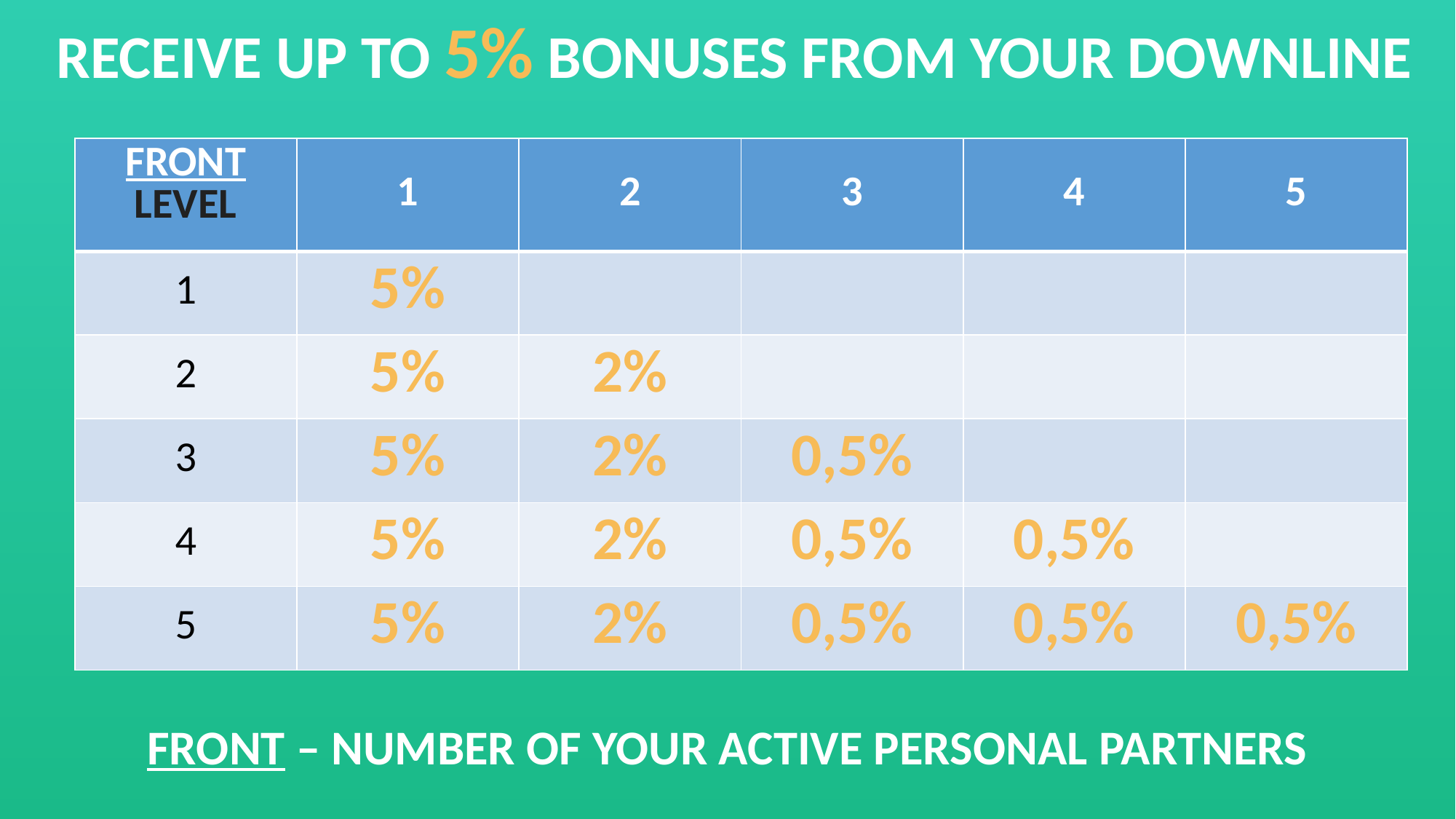

RECEIVE UP TO 5% BONUSES FROM YOUR DOWNLINE
| FRONT LEVEL | 1 | 2 | 3 | 4 | 5 |
| --- | --- | --- | --- | --- | --- |
| 1 | 5% |  |  |  |  |
| 2 | 5% | 2% |  |  |  |
| 3 | 5% | 2% | 0,5% |  |  |
| 4 | 5% | 2% | 0,5% | 0,5% |  |
| 5 | 5% | 2% | 0,5% | 0,5% | 0,5% |
FRONT – NUMBER OF YOUR ACTIVE PERSONAL PARTNERS